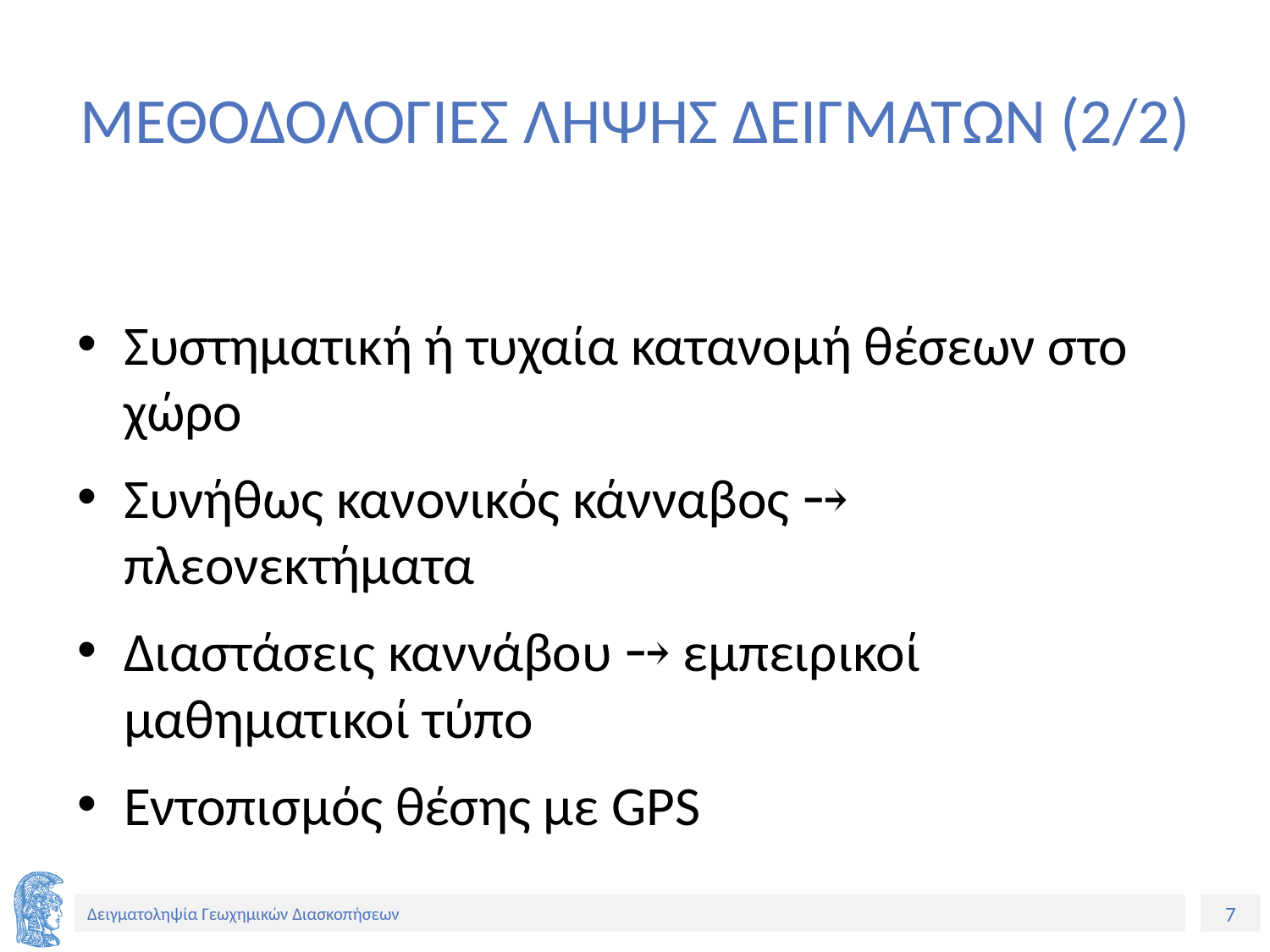

# ΜΕΘΟΔΟΛΟΓΙΕΣ ΛΗΨΗΣ ΔΕΙΓΜΑΤΩΝ (2/2)

Συστηματική ή τυχαία κατανομή θέσεων στο χώρο
Συνήθως κανονικός κάνναβος ⤍ πλεονεκτήματα
Διαστάσεις καννάβου ⤍ εμπειρικοί μαθηματικοί τύπο
Εντοπισμός θέσης με GPS